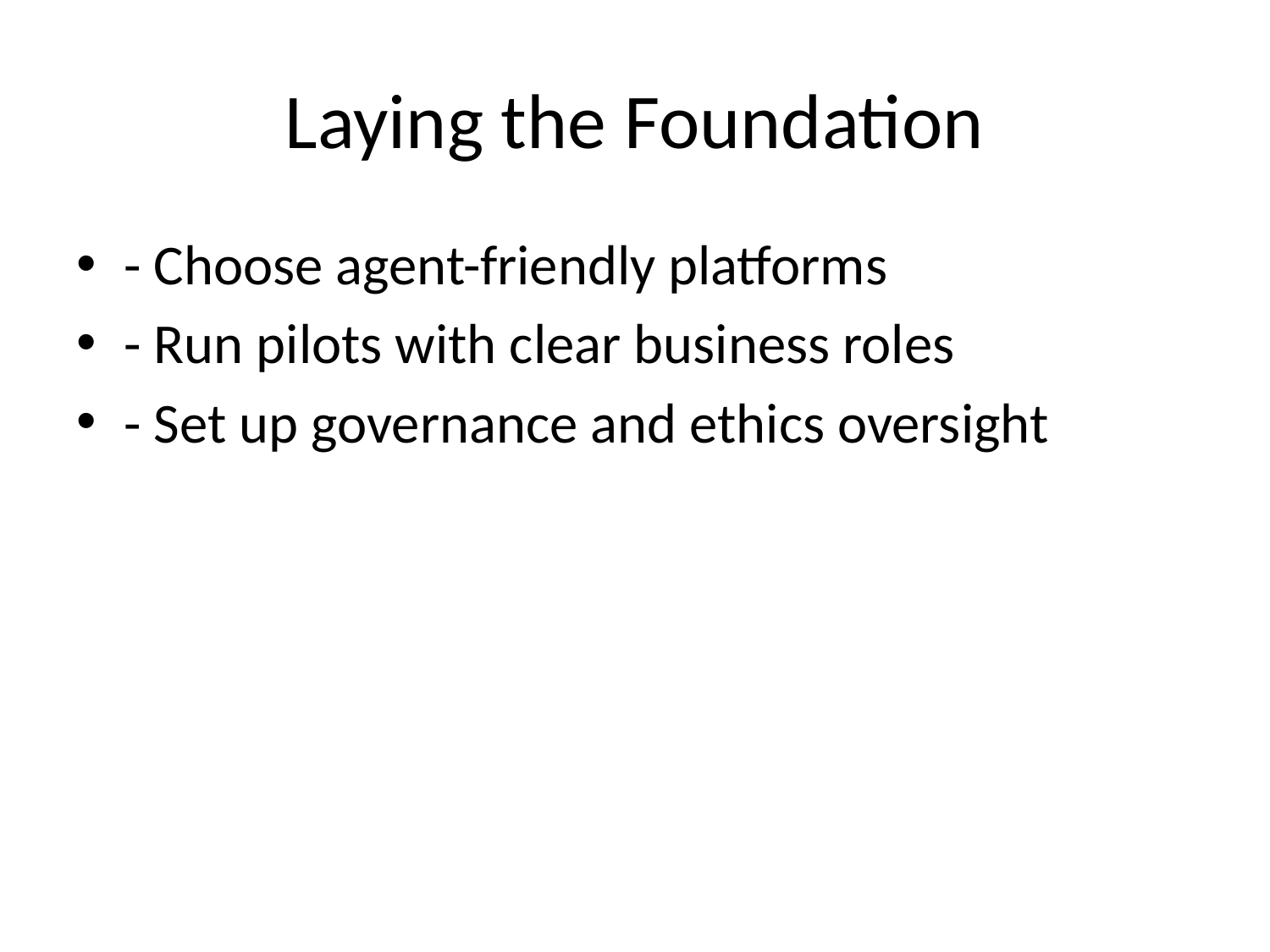

# Laying the Foundation
- Choose agent-friendly platforms
- Run pilots with clear business roles
- Set up governance and ethics oversight